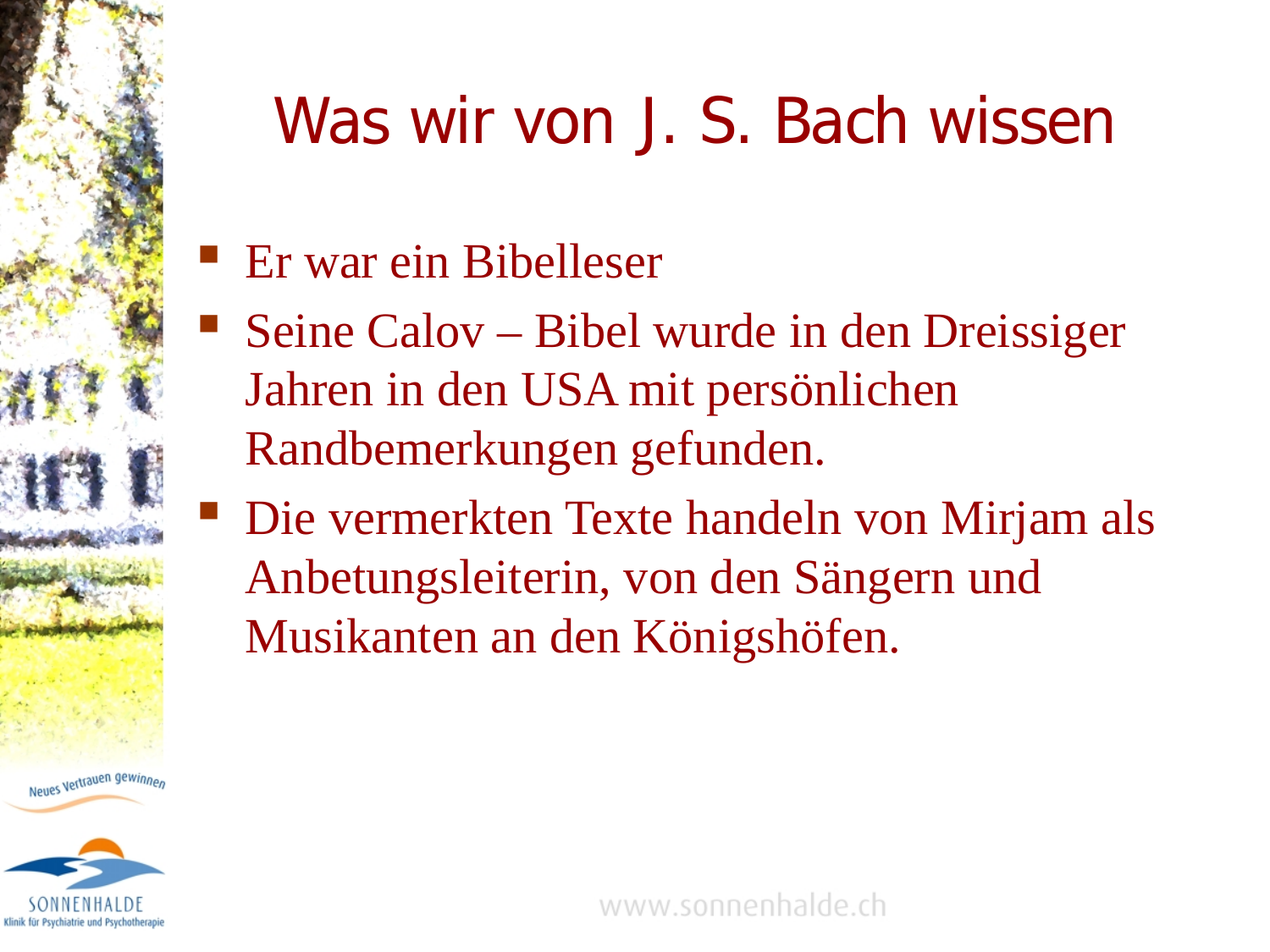

# Was wir von J. S. Bach wissen
Er war ein Bibelleser
Seine Calov – Bibel wurde in den Dreissiger Jahren in den USA mit persönlichen Randbemerkungen gefunden.
Die vermerkten Texte handeln von Mirjam als Anbetungsleiterin, von den Sängern und Musikanten an den Königshöfen.